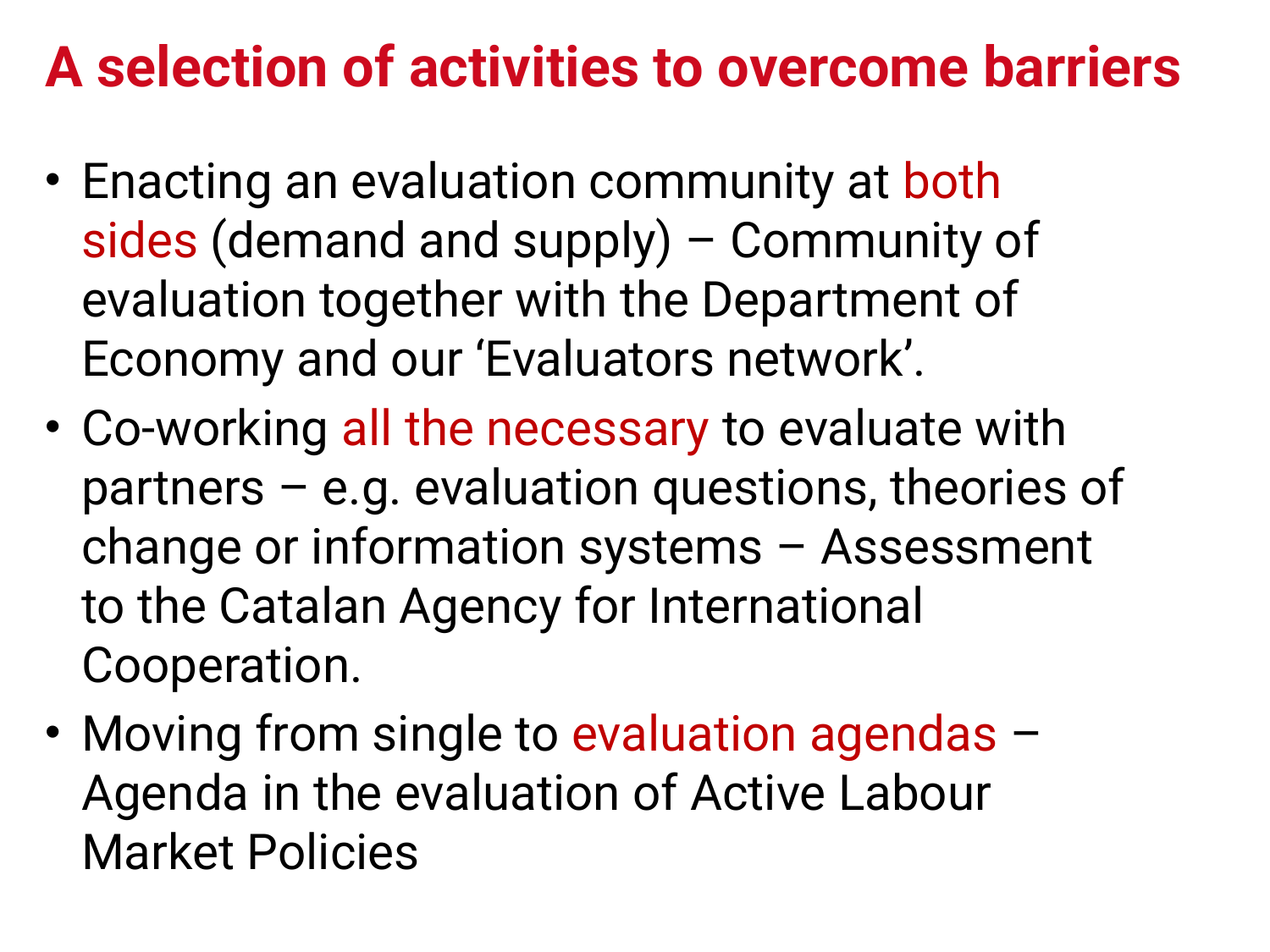

A selection of activities to overcome barriers
Enacting an evaluation community at both sides (demand and supply) – Community of evaluation together with the Department of Economy and our ‘Evaluators network’.
Co-working all the necessary to evaluate with partners – e.g. evaluation questions, theories of change or information systems – Assessment to the Catalan Agency for International Cooperation.
Moving from single to evaluation agendas – Agenda in the evaluation of Active Labour Market Policies